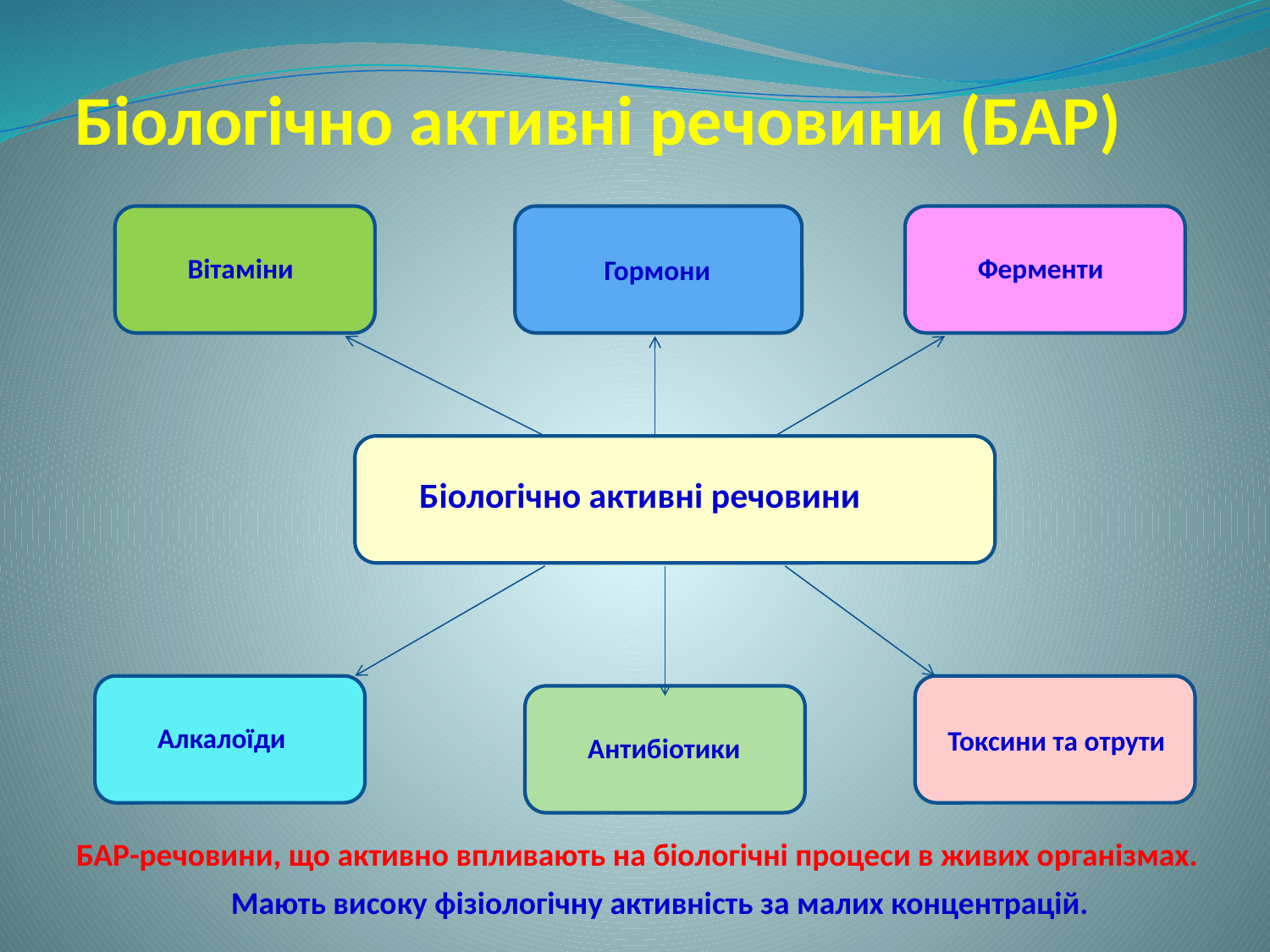

# Біологічно активні речовини (БАР)

Вітаміни
Ферменти
Гормони

Біологічно активні речовини

Алкалоїди
Токсини та отрути
Антибіотики
БАР-речовини, що активно впливають на біологічні процеси в живих організмах.
Мають високу фізіологічну активність за малих концентрацій.